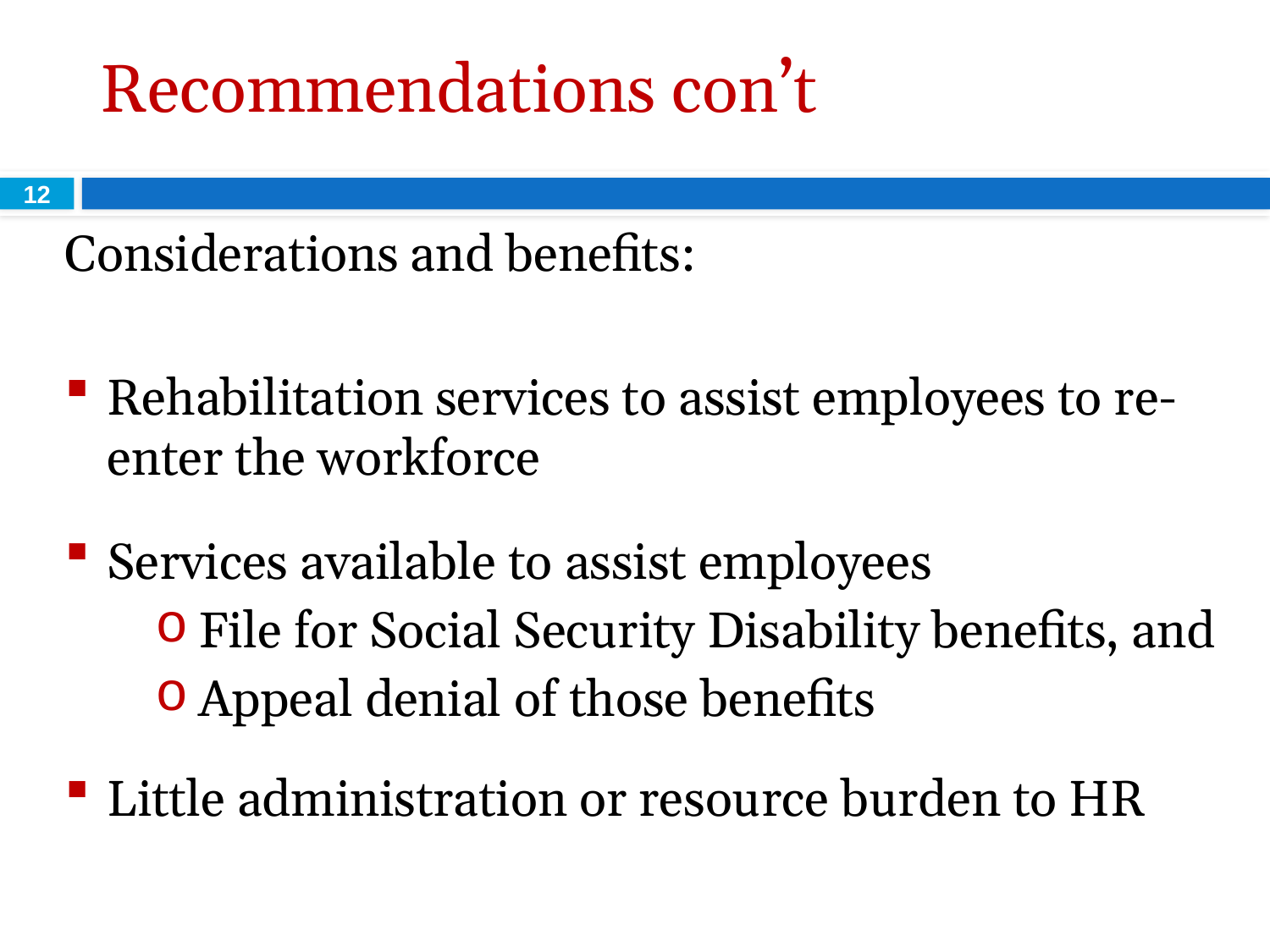

# Recommendations con’t
12
Considerations and benefits:

Rehabilitation services to assist employees to re-enter the workforce

Services available to assist employees
 File for Social Security Disability benefits, and
 Appeal denial of those benefits

Little administration or resource burden to HR